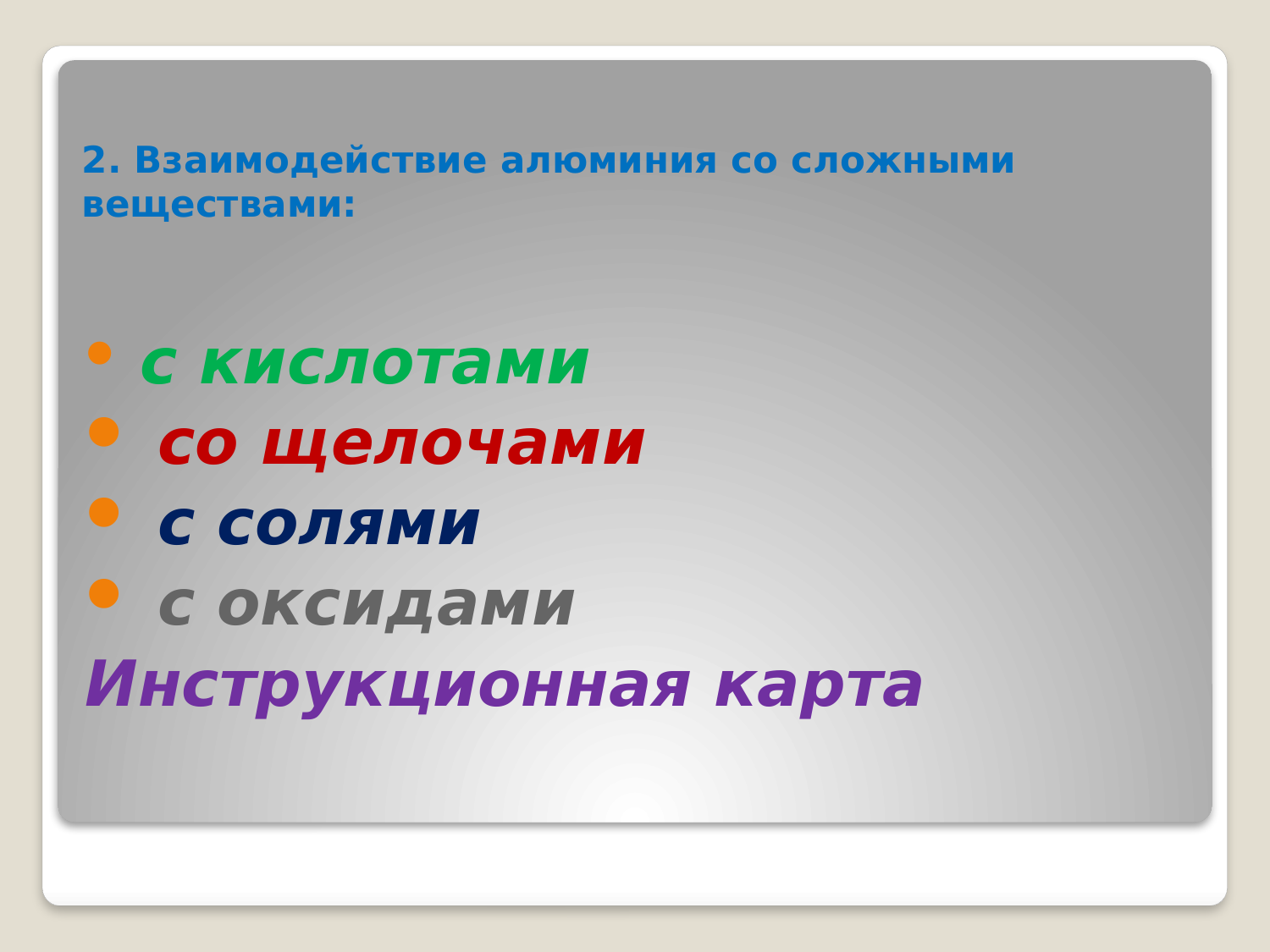

# 2. Взаимодействие алюминия со сложными веществами:
 с кислотами
 со щелочами
 с солями
 с оксидами
Инструкционная карта